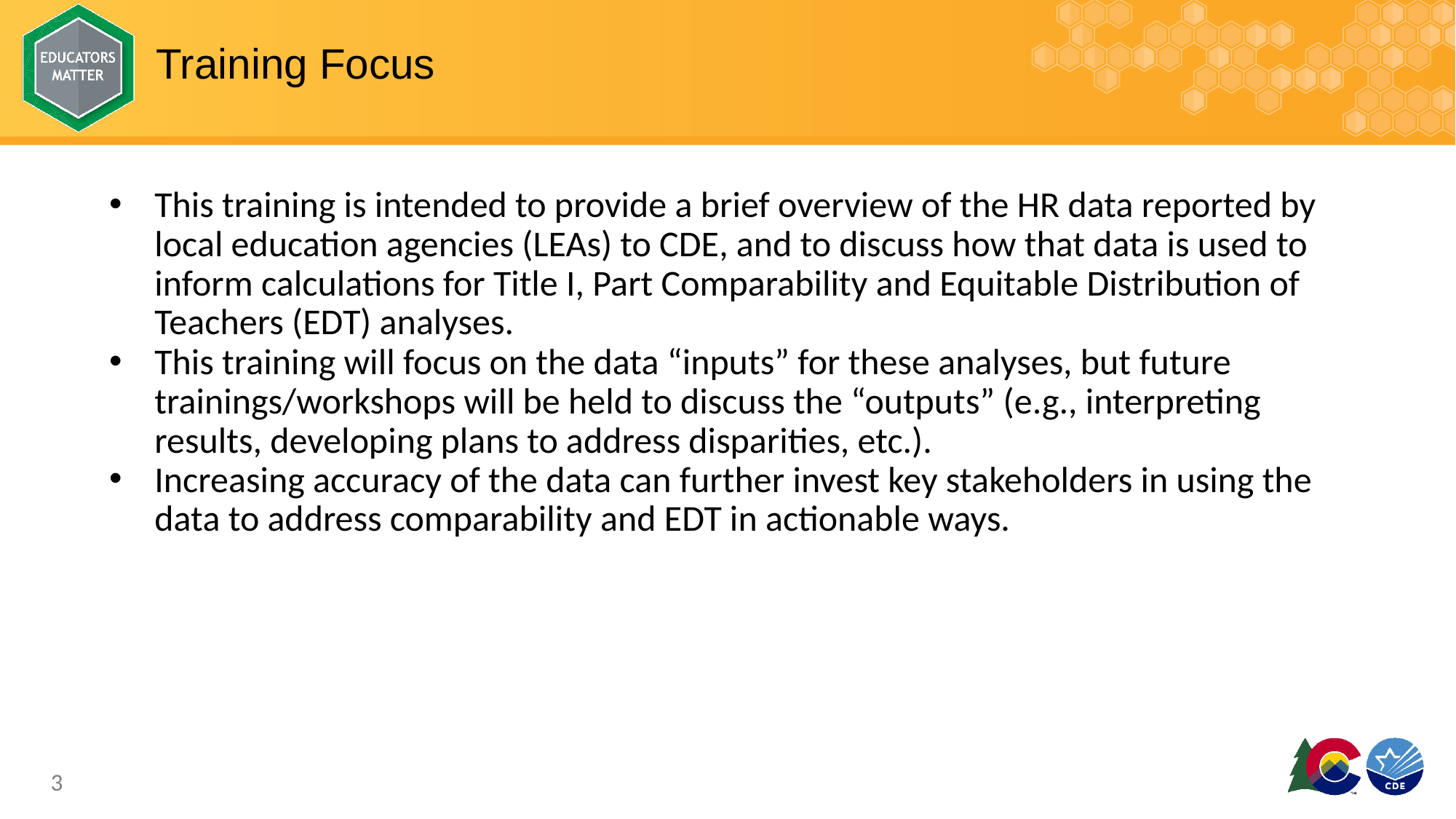

# Training Focus
This training is intended to provide a brief overview of the HR data reported by local education agencies (LEAs) to CDE, and to discuss how that data is used to inform calculations for Title I, Part Comparability and Equitable Distribution of Teachers (EDT) analyses.
This training will focus on the data “inputs” for these analyses, but future trainings/workshops will be held to discuss the “outputs” (e.g., interpreting results, developing plans to address disparities, etc.).
Increasing accuracy of the data can further invest key stakeholders in using the data to address comparability and EDT in actionable ways.
3